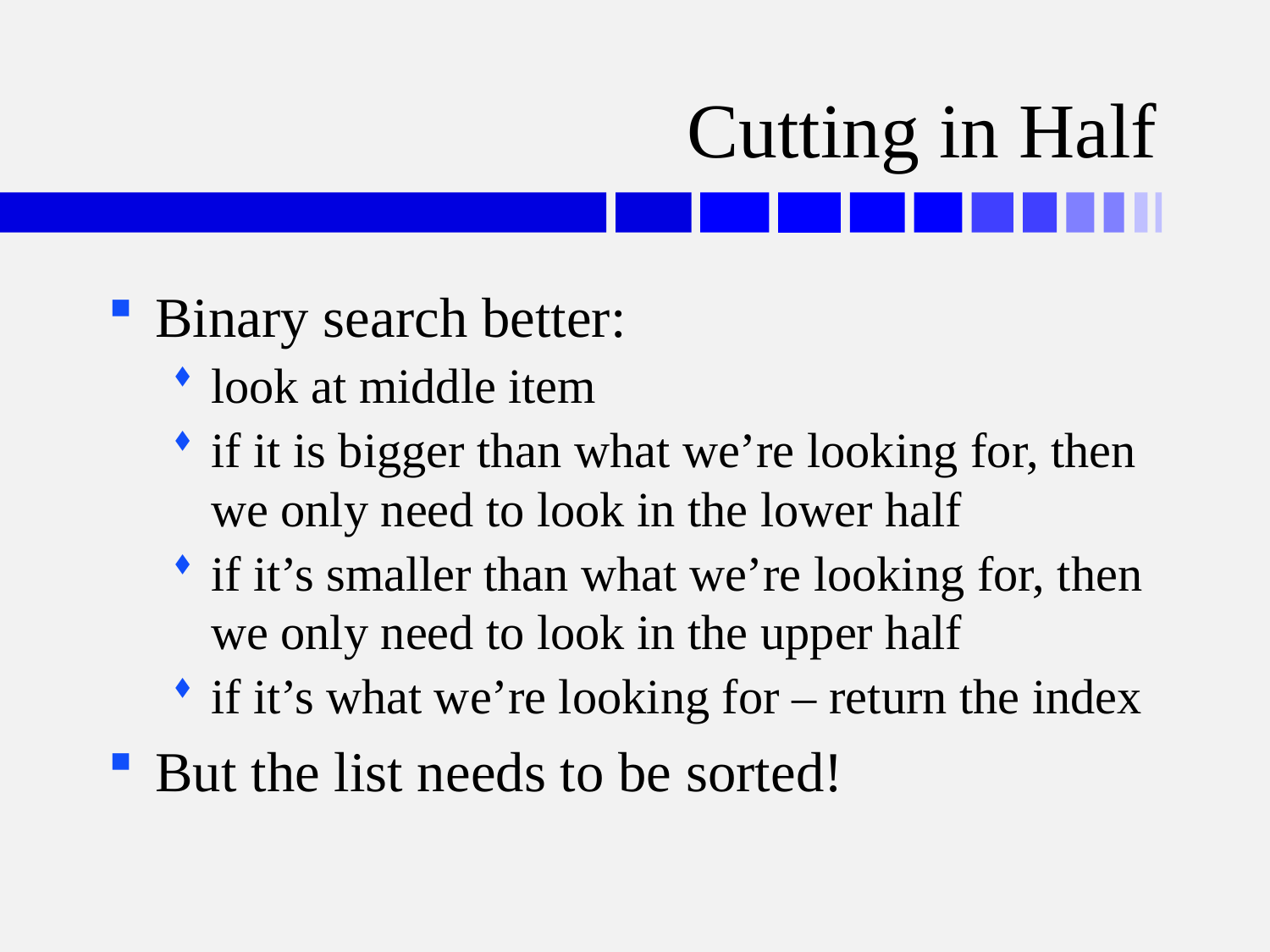

# Cutting in Half
Binary search better:
look at middle item
if it is bigger than what we’re looking for, then we only need to look in the lower half
if it’s smaller than what we’re looking for, then we only need to look in the upper half
if it’s what we’re looking for – return the index
But the list needs to be sorted!